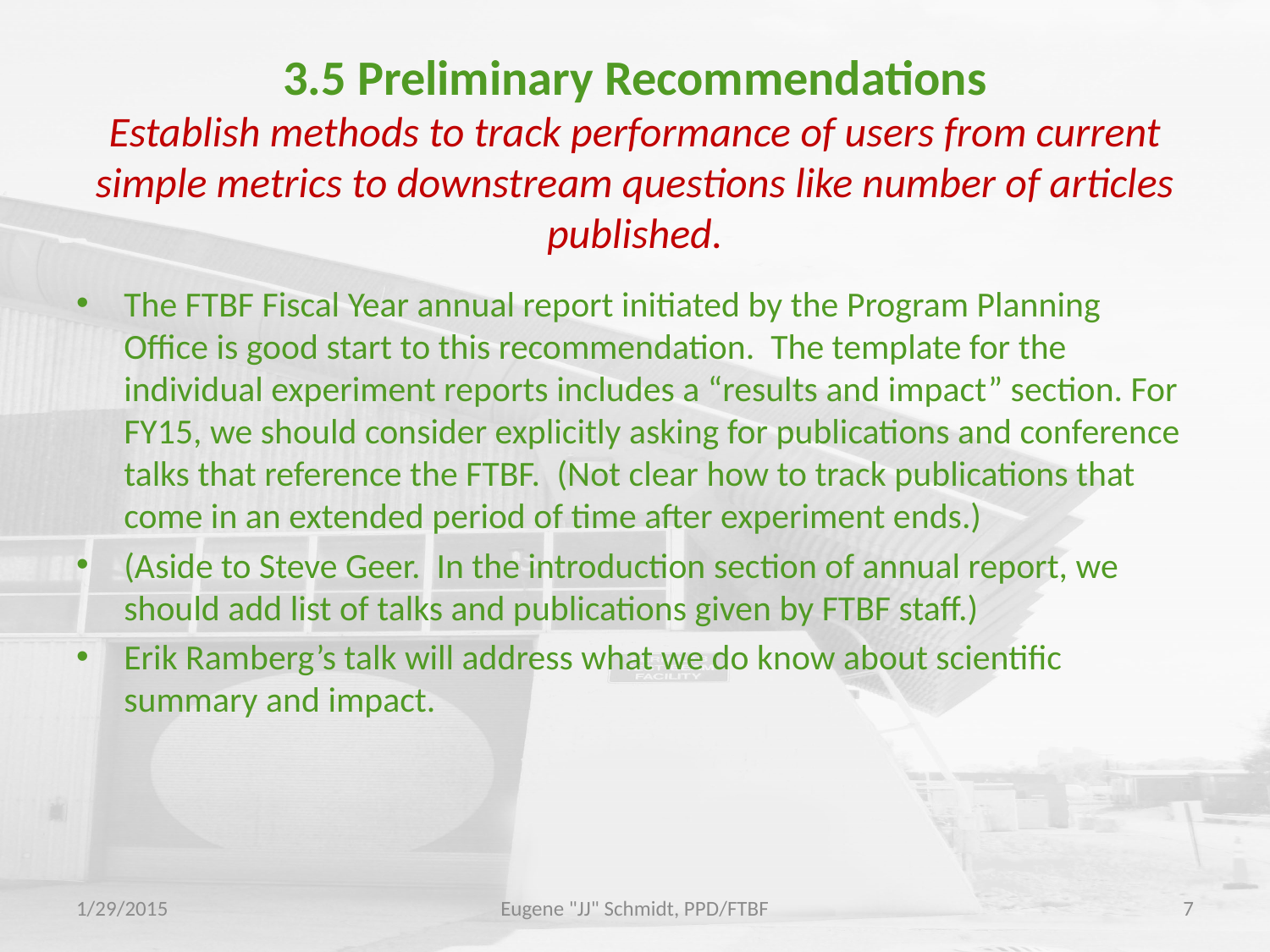

# 3.5 Preliminary Recommendations Establish methods to track performance of users from current simple metrics to downstream questions like number of articles published.
The FTBF Fiscal Year annual report initiated by the Program Planning Office is good start to this recommendation.  The template for the individual experiment reports includes a “results and impact” section. For FY15, we should consider explicitly asking for publications and conference talks that reference the FTBF.  (Not clear how to track publications that come in an extended period of time after experiment ends.)
(Aside to Steve Geer.  In the introduction section of annual report, we should add list of talks and publications given by FTBF staff.)
Erik Ramberg’s talk will address what we do know about scientific summary and impact.
1/29/2015
Eugene "JJ" Schmidt, PPD/FTBF
7